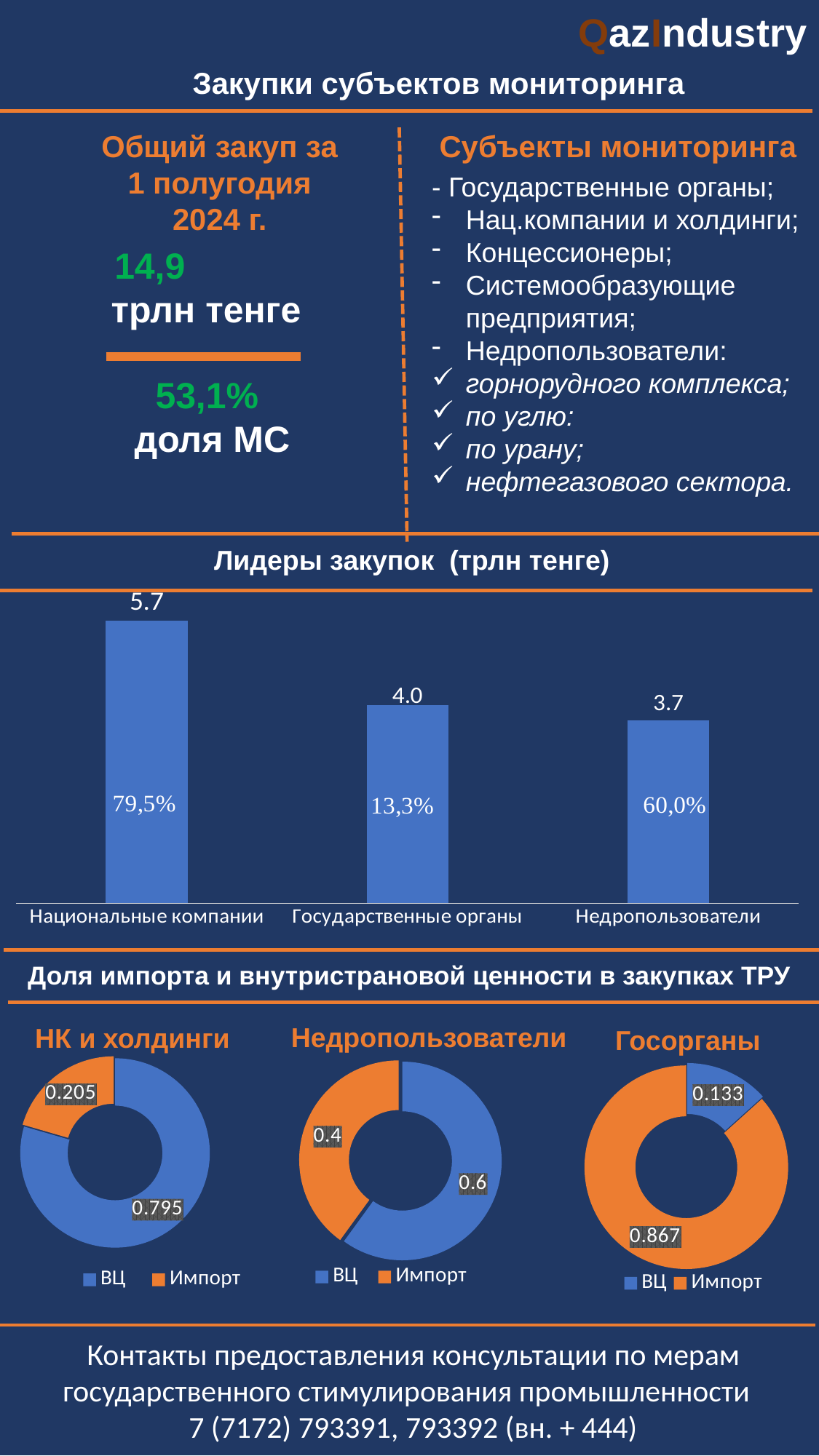

QazIndustry
Закупки субъектов мониторинга
Общий закуп за 1 полугодия 2024 г.
Субъекты мониторинга
- Государственные органы;
Нац.компании и холдинги;
Концессионеры;
Системообразующие предприятия;
Недропользователи:
горнорудного комплекса;
по углю:
по урану;
нефтегазового сектора.

14,9            трлн тенге
53,1%
доля МС
Лидеры закупок  (трлн тенге)

### Chart

| Category |  |
|---|---|
| Национальные компании | 5.7 |
| Государственные органы | 4.0 |
| Недропользователи | 3.7 |
Доля импорта и внутристрановой ценности в закупках ТРУ
Недропользователи
НК и холдинги

### Chart

| Category |  |
|---|---|
| ВЦ | 0.795 |
| Импорт | 0.20499999999999996 |
Госорганы

### Chart

| Category |
|---|

### Chart

| Category |  |
|---|---|
| ВЦ | 0.6 |
| Импорт | 0.4 |

### Chart

| Category |  |
|---|---|
| ВЦ | 0.133 |
| Импорт | 0.867 |

### Chart

| Category |
|---|
Контакты предоставления консультации по мерам государственного стимулирования промышленности
7 (7172) 793391, 793392 (вн. + 444)